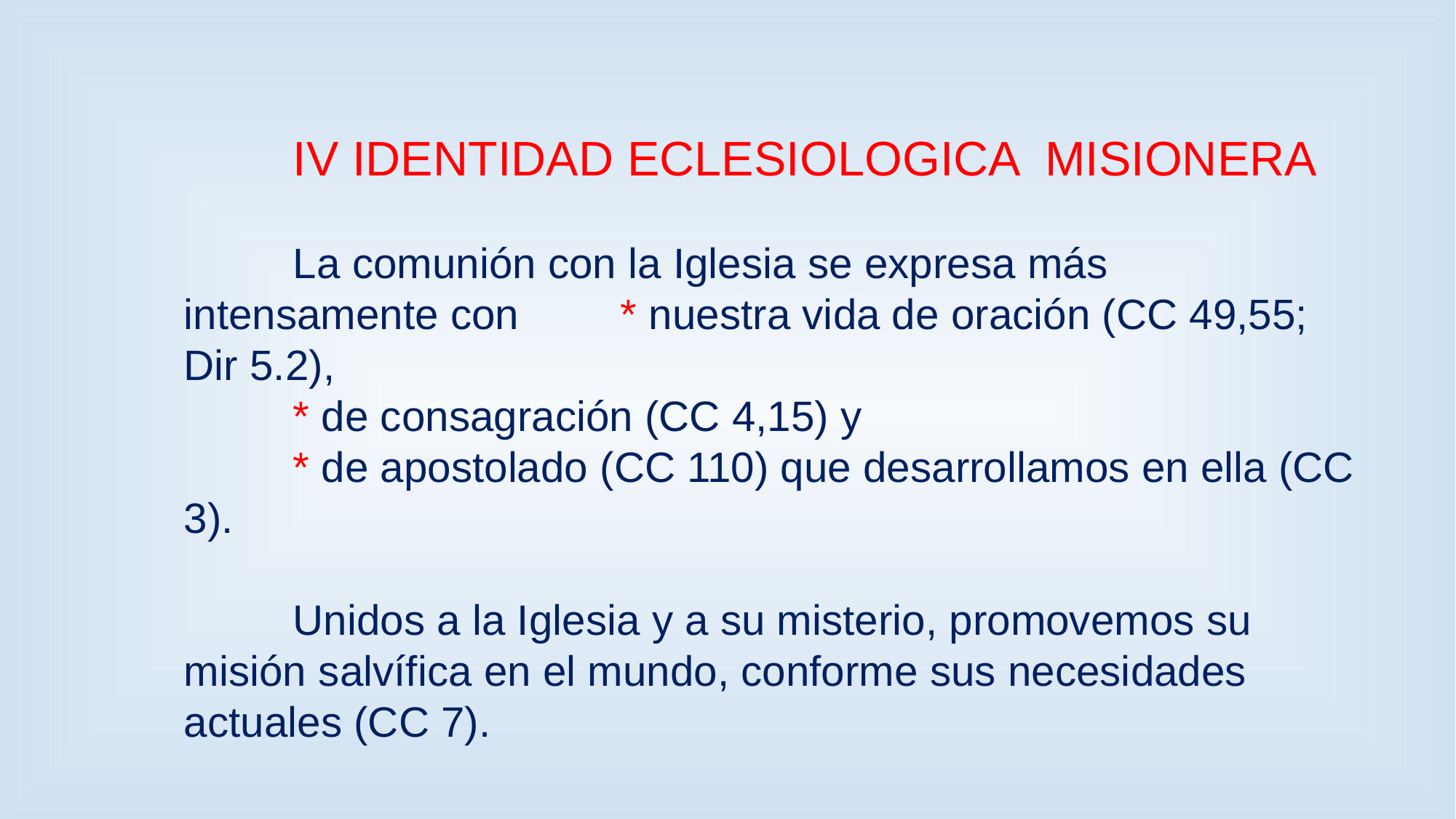

IV IDENTIDAD ECLESIOLOGICA  MISIONERA

	La comunión con la Iglesia se expresa más intensamente con 	* nuestra vida de oración (CC 49,55; Dir 5.2),
	* de consagración (CC 4,15) y
	* de apostolado (CC 110) que desarrollamos en ella (CC 3).

	Unidos a la Iglesia y a su misterio, promovemos su misión salvífica en el mundo, conforme sus necesidades actuales (CC 7).